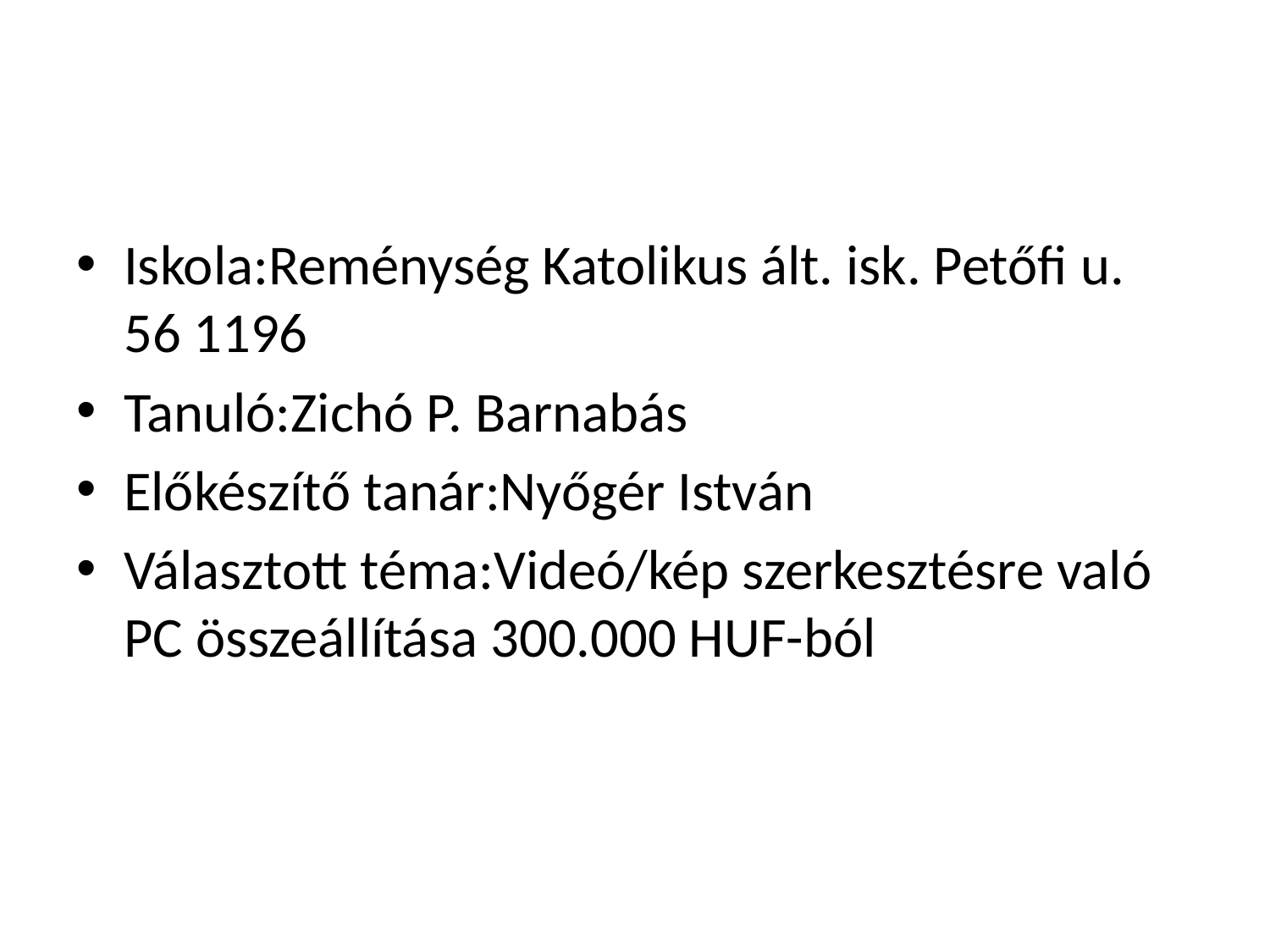

#
Iskola:Reménység Katolikus ált. isk. Petőfi u. 56 1196
Tanuló:Zichó P. Barnabás
Előkészítő tanár:Nyőgér István
Választott téma:Videó/kép szerkesztésre való PC összeállítása 300.000 HUF-ból